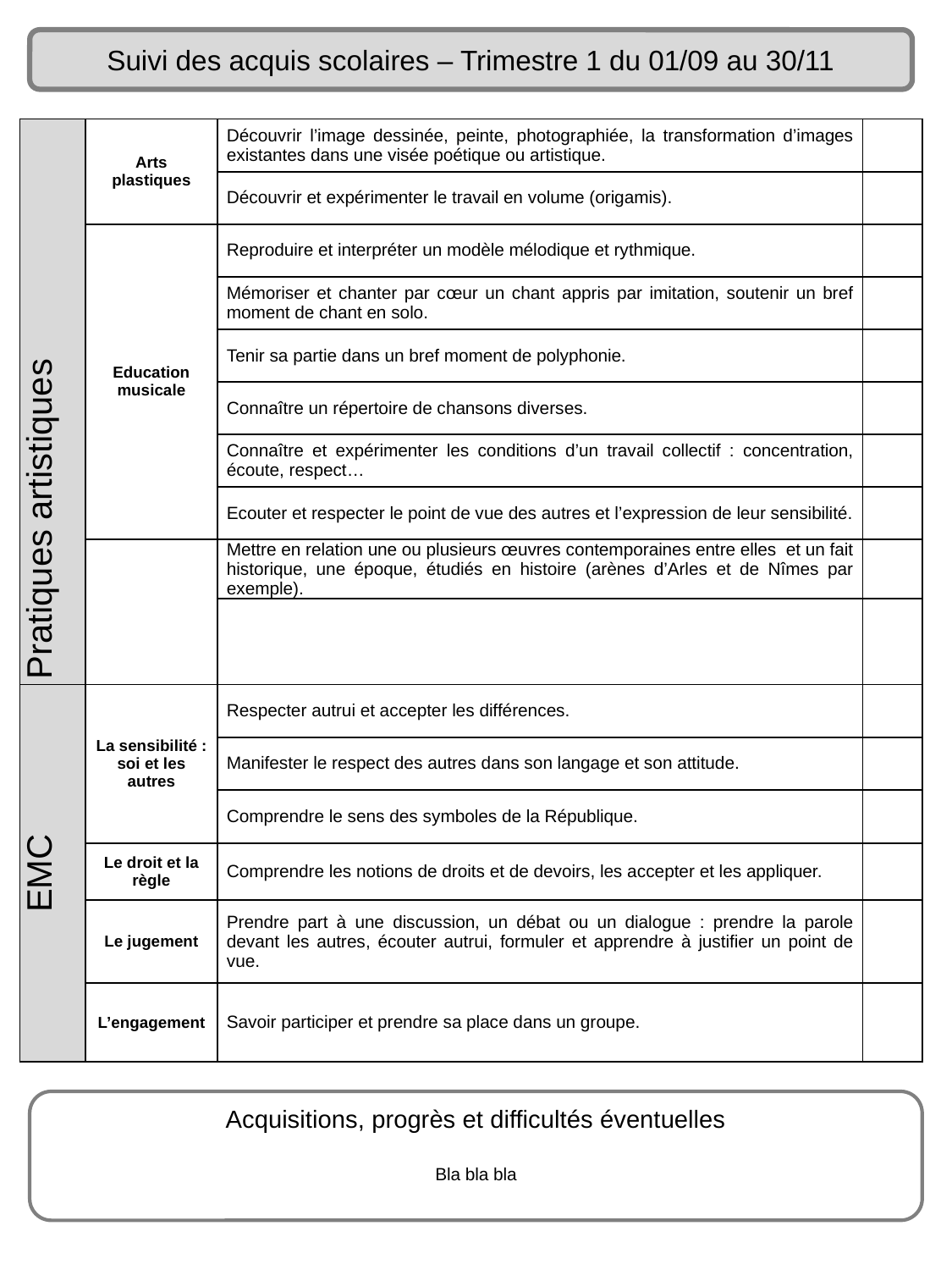

Suivi des acquis scolaires – Trimestre 1 du 01/09 au 30/11
| Pratiques artistiques | Arts plastiques | Découvrir l’image dessinée, peinte, photographiée, la transformation d’images existantes dans une visée poétique ou artistique. |  |
| --- | --- | --- | --- |
|  |  | Découvrir et expérimenter le travail en volume (origamis). |  |
|  | Education musicale | Reproduire et interpréter un modèle mélodique et rythmique. |  |
|  |  | Mémoriser et chanter par cœur un chant appris par imitation, soutenir un bref moment de chant en solo. |  |
|  |  | Tenir sa partie dans un bref moment de polyphonie. |  |
|  |  | Connaître un répertoire de chansons diverses. |  |
|  |  | Connaître et expérimenter les conditions d’un travail collectif : concentration, écoute, respect… |  |
|  |  | Ecouter et respecter le point de vue des autres et l’expression de leur sensibilité. |  |
|  | Histoire des arts | Mettre en relation une ou plusieurs œuvres contemporaines entre elles et un fait historique, une époque, étudiés en histoire (arènes d’Arles et de Nîmes par exemple). |  |
|  |  | Produire une fiche signalétique / un cartel pour identifier une œuvre d’art. |  |
| EMC | La sensibilité : soi et les autres | Respecter autrui et accepter les différences. |  |
| --- | --- | --- | --- |
|  |  | Manifester le respect des autres dans son langage et son attitude. |  |
|  |  | Comprendre le sens des symboles de la République. |  |
|  | Le droit et la règle | Comprendre les notions de droits et de devoirs, les accepter et les appliquer. |  |
|  | Le jugement | Prendre part à une discussion, un débat ou un dialogue : prendre la parole devant les autres, écouter autrui, formuler et apprendre à justifier un point de vue. |  |
|  | L’engagement | Savoir participer et prendre sa place dans un groupe. |  |
Acquisitions, progrès et difficultés éventuelles

Bla bla bla